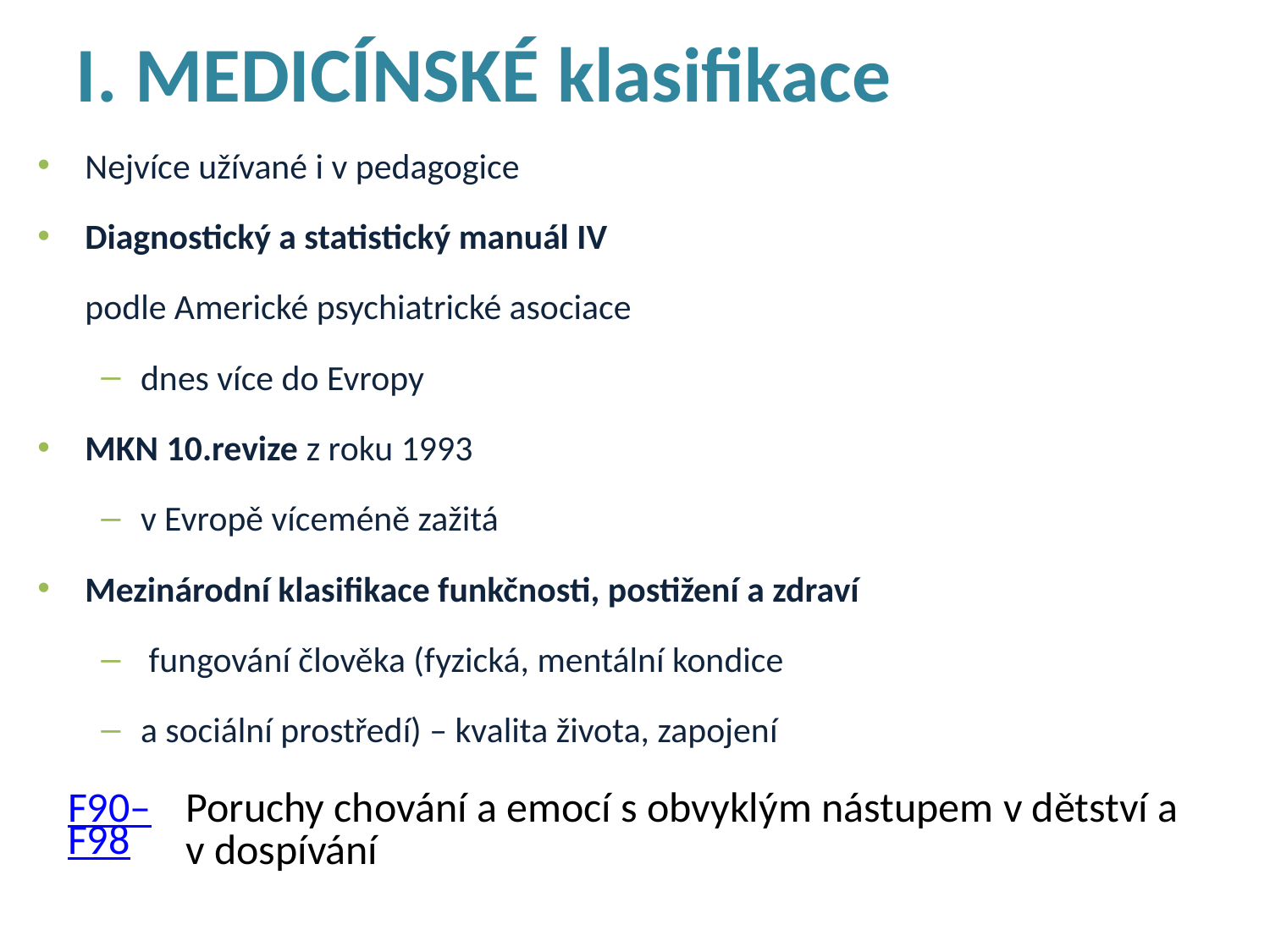

I. MEDICÍNSKÉ klasifikace
Nejvíce užívané i v pedagogice
Diagnostický a statistický manuál IV
	podle Americké psychiatrické asociace
dnes více do Evropy
MKN 10.revize z roku 1993
v Evropě víceméně zažitá
Mezinárodní klasifikace funkčnosti, postižení a zdraví
 fungování člověka (fyzická, mentální kondice
a sociální prostředí) – kvalita života, zapojení

| F90–F98 | Poruchy chování a emocí s obvyklým nástupem v dětství a v dospívání |
| --- | --- |